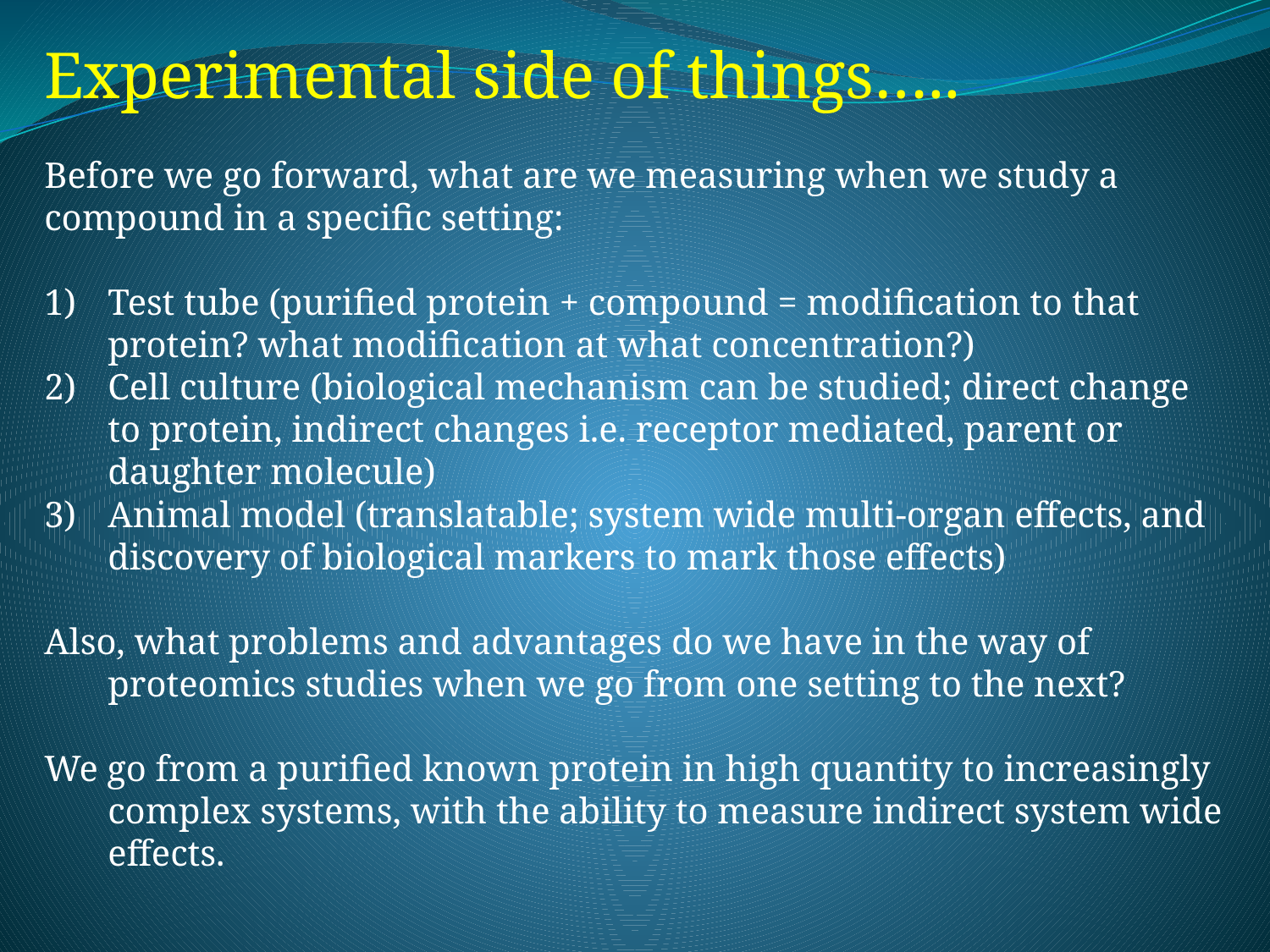

Experimental side of things…..

Before we go forward, what are we measuring when we study a compound in a specific setting:

Test tube (purified protein + compound = modification to that protein? what modification at what concentration?)
Cell culture (biological mechanism can be studied; direct change to protein, indirect changes i.e. receptor mediated, parent or daughter molecule)
Animal model (translatable; system wide multi-organ effects, and discovery of biological markers to mark those effects)

Also, what problems and advantages do we have in the way of proteomics studies when we go from one setting to the next?

We go from a purified known protein in high quantity to increasingly complex systems, with the ability to measure indirect system wide effects.